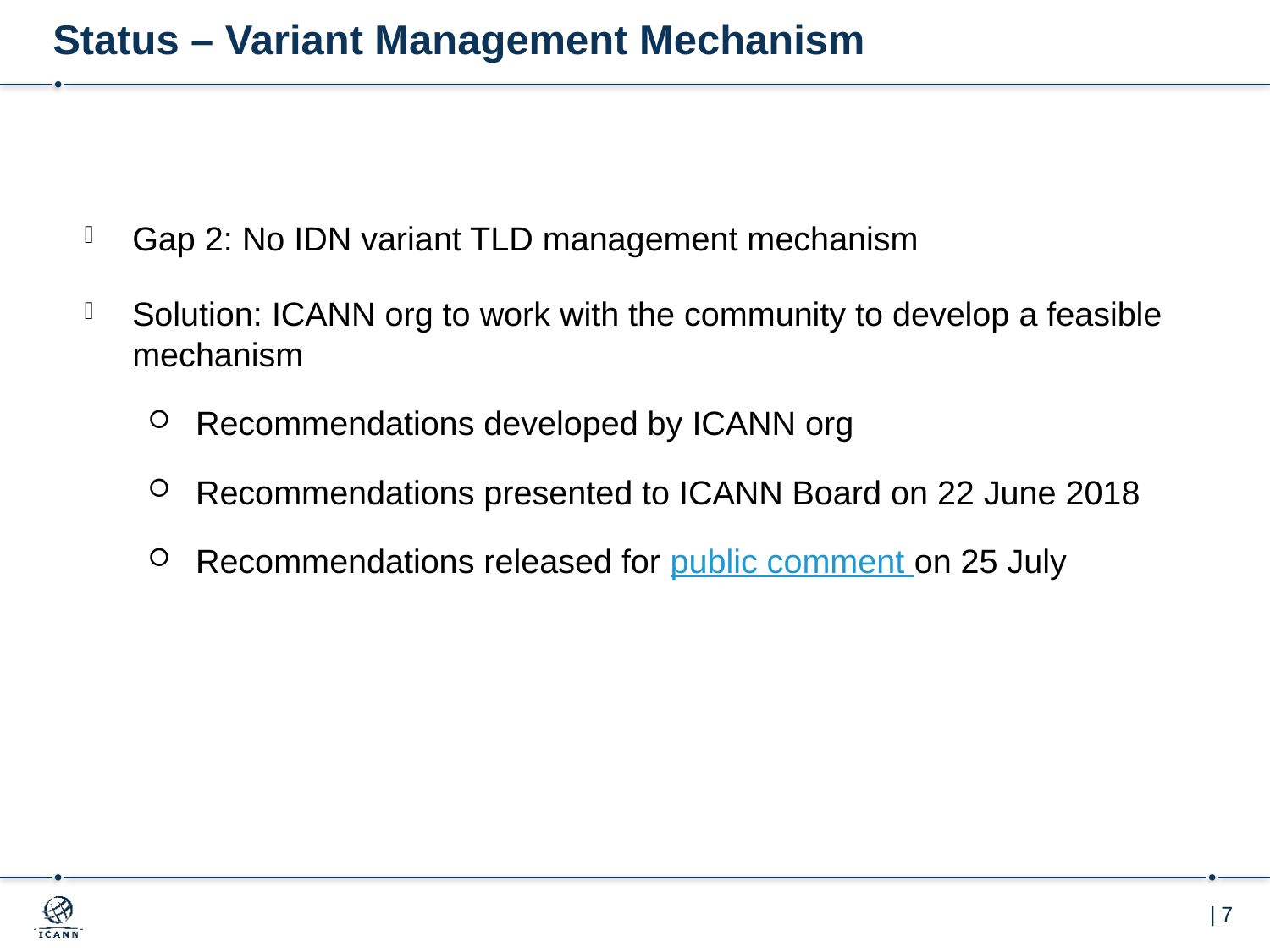

# Status – Variant Management Mechanism
Gap 2: No IDN variant TLD management mechanism
Solution: ICANN org to work with the community to develop a feasible mechanism
Recommendations developed by ICANN org
Recommendations presented to ICANN Board on 22 June 2018
Recommendations released for public comment on 25 July